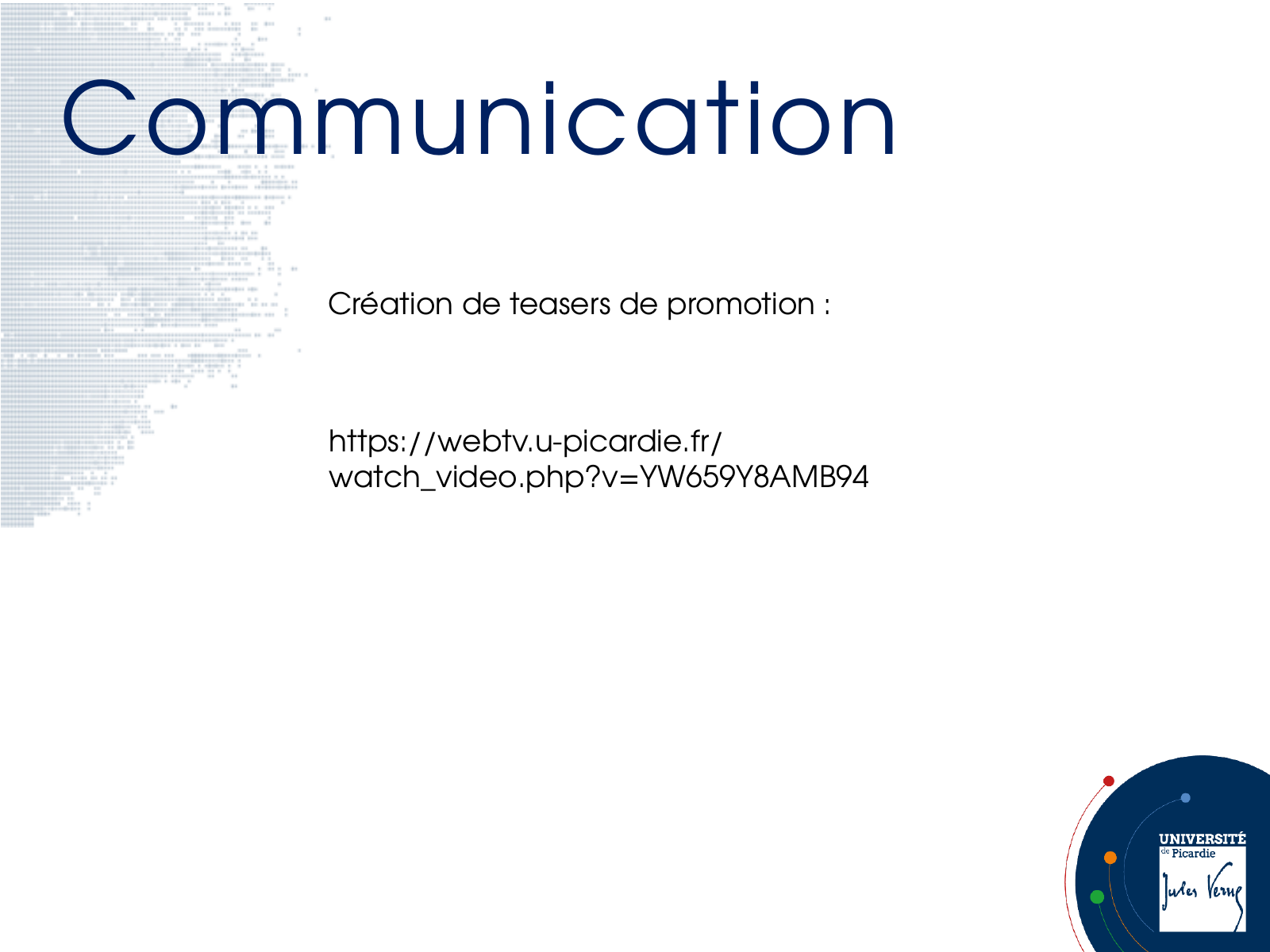

# Communication
Création de teasers de promotion :
https://webtv.u-picardie.fr/watch_video.php?v=YW659Y8AMB94